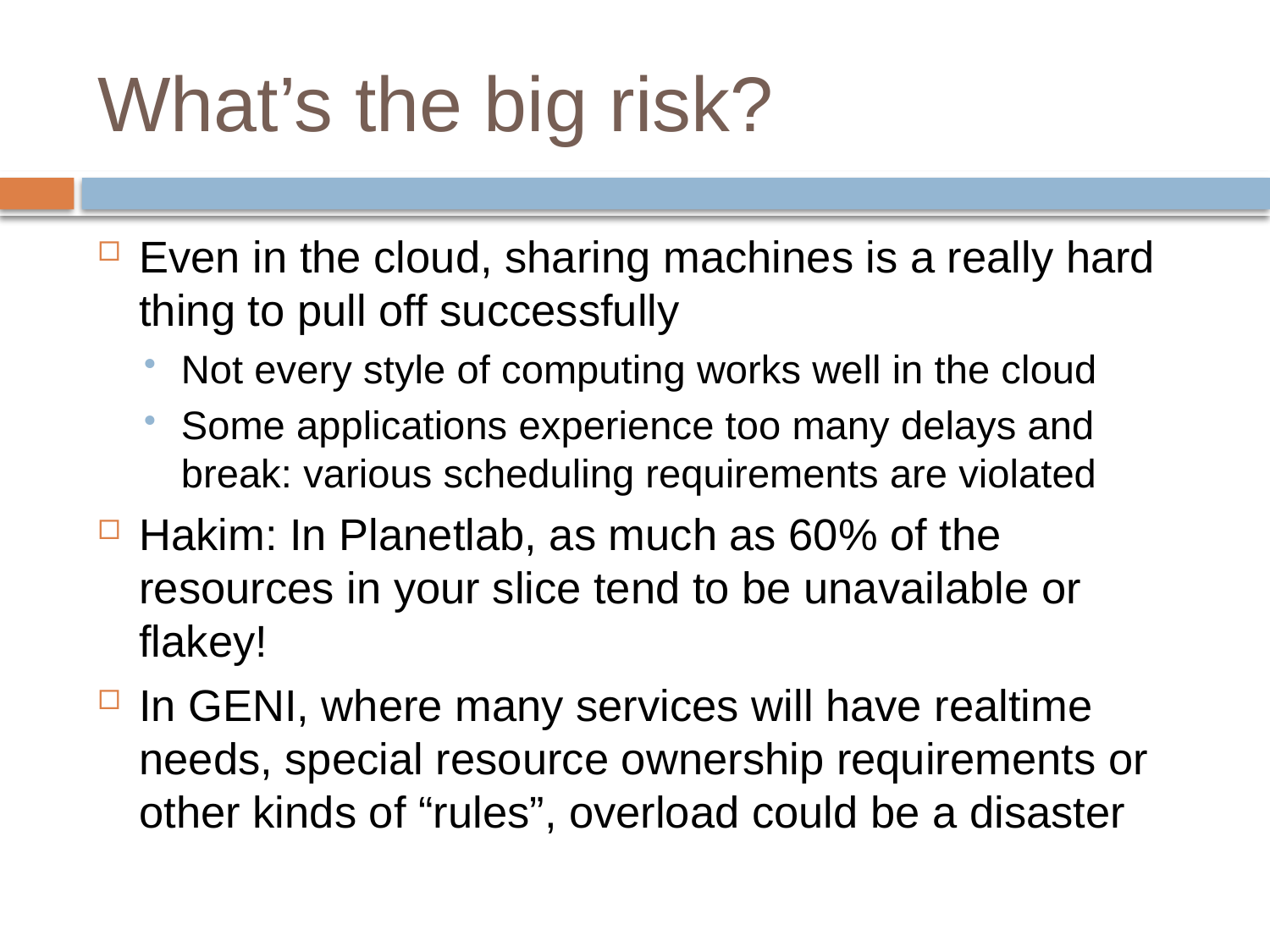

# What’s the big risk?
Even in the cloud, sharing machines is a really hard thing to pull off successfully
Not every style of computing works well in the cloud
Some applications experience too many delays and break: various scheduling requirements are violated
Hakim: In Planetlab, as much as 60% of the resources in your slice tend to be unavailable or flakey!
In GENI, where many services will have realtime needs, special resource ownership requirements or other kinds of “rules”, overload could be a disaster